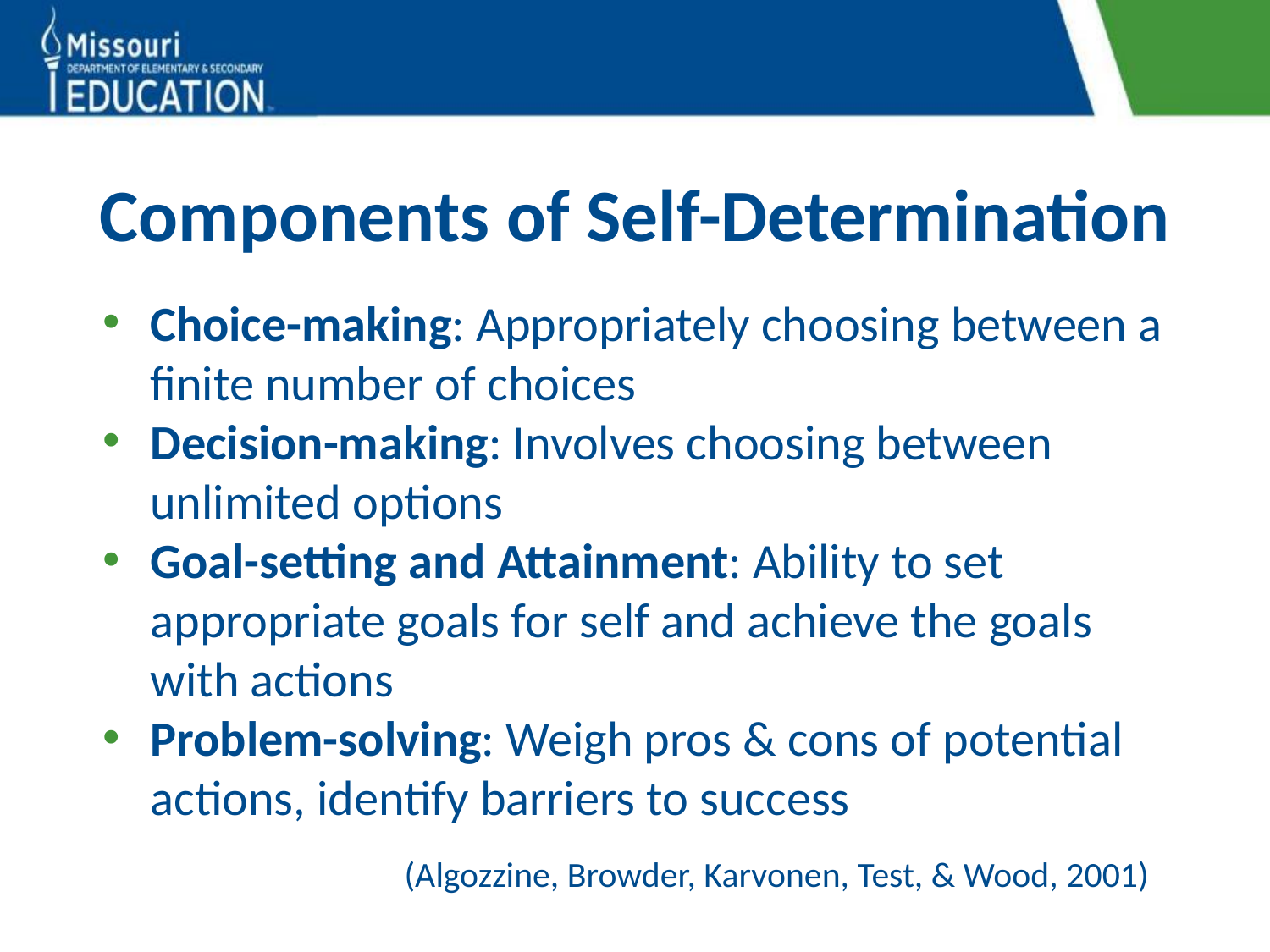

# Components of Self-Determination
Choice-making: Appropriately choosing between a finite number of choices
Decision-making: Involves choosing between unlimited options
Goal-setting and Attainment: Ability to set appropriate goals for self and achieve the goals with actions
Problem-solving: Weigh pros & cons of potential actions, identify barriers to success
    	     (Algozzine, Browder, Karvonen, Test, & Wood, 2001)